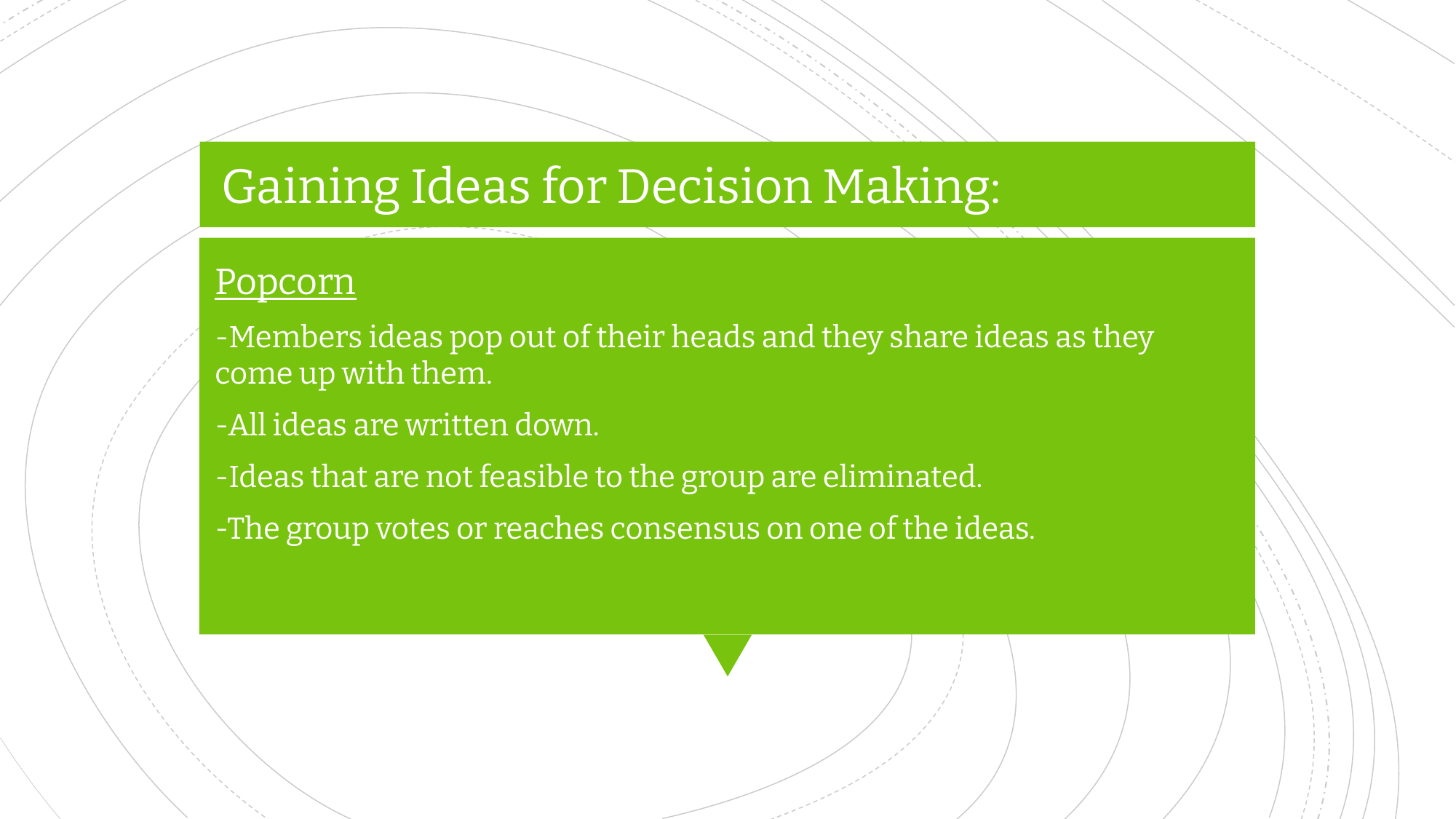

Gaining Ideas for Decision Making:
Popcorn
-Members ideas pop out of their heads and they share ideas as they come up with them.
-All ideas are written down.
-Ideas that are not feasible to the group are eliminated.
-The group votes or reaches consensus on one of the ideas.